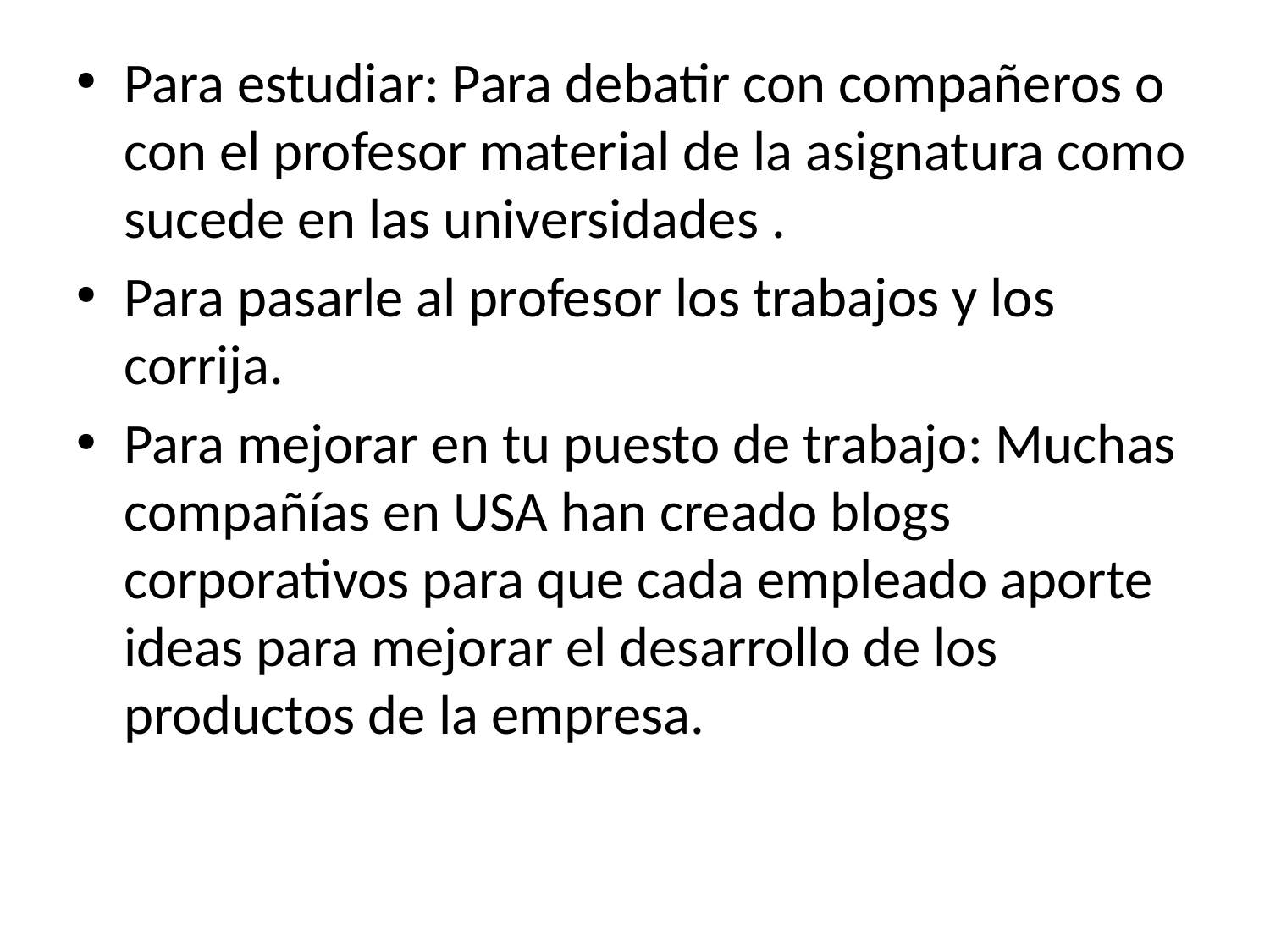

Para estudiar: Para debatir con compañeros o con el profesor material de la asignatura como sucede en las universidades .
Para pasarle al profesor los trabajos y los corrija.
Para mejorar en tu puesto de trabajo: Muchas compañías en USA han creado blogs corporativos para que cada empleado aporte ideas para mejorar el desarrollo de los productos de la empresa.